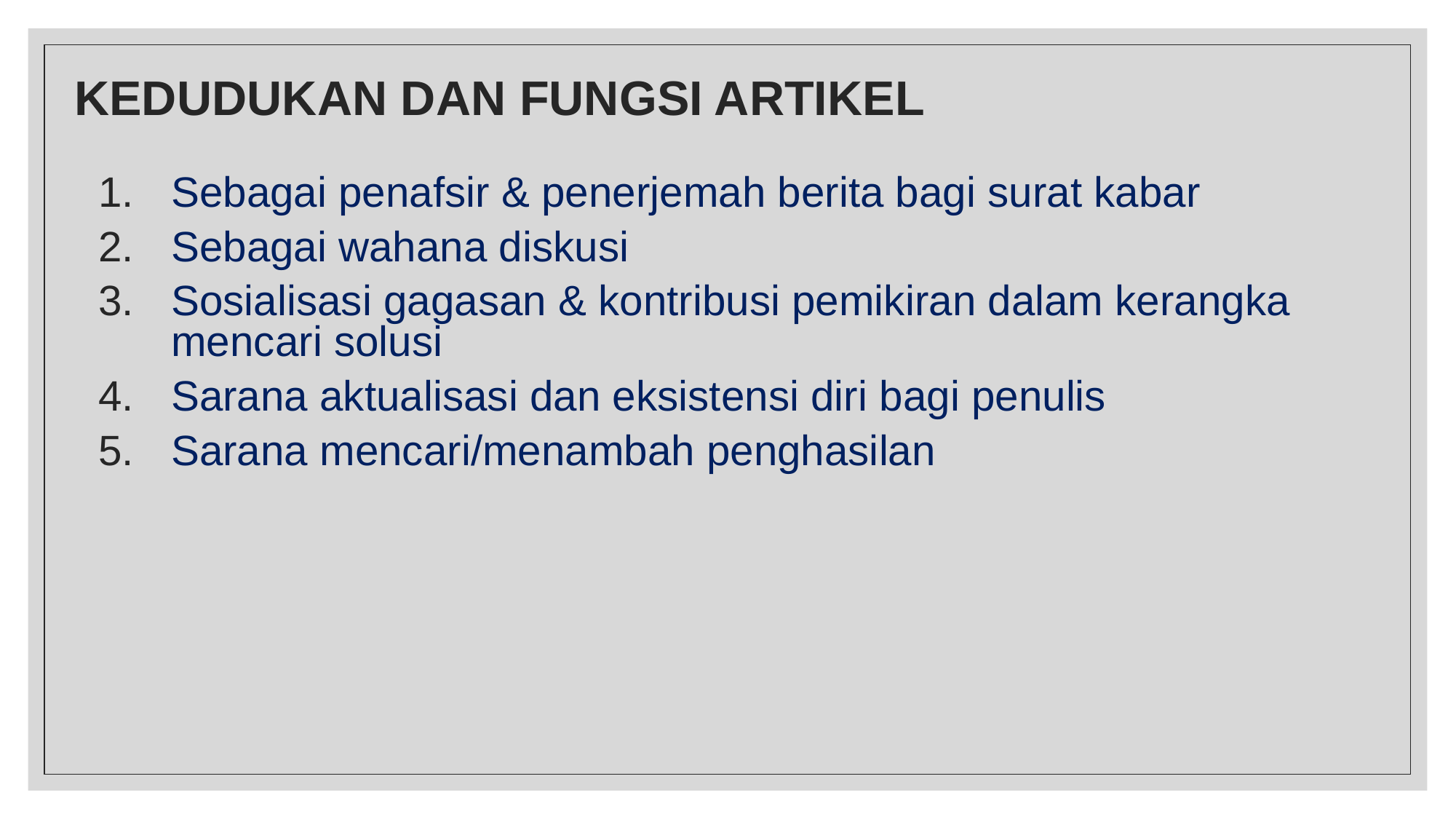

# KEDUDUKAN DAN FUNGSI ARTIKEL
Sebagai penafsir & penerjemah berita bagi surat kabar
Sebagai wahana diskusi
Sosialisasi gagasan & kontribusi pemikiran dalam kerangka mencari solusi
Sarana aktualisasi dan eksistensi diri bagi penulis
Sarana mencari/menambah penghasilan